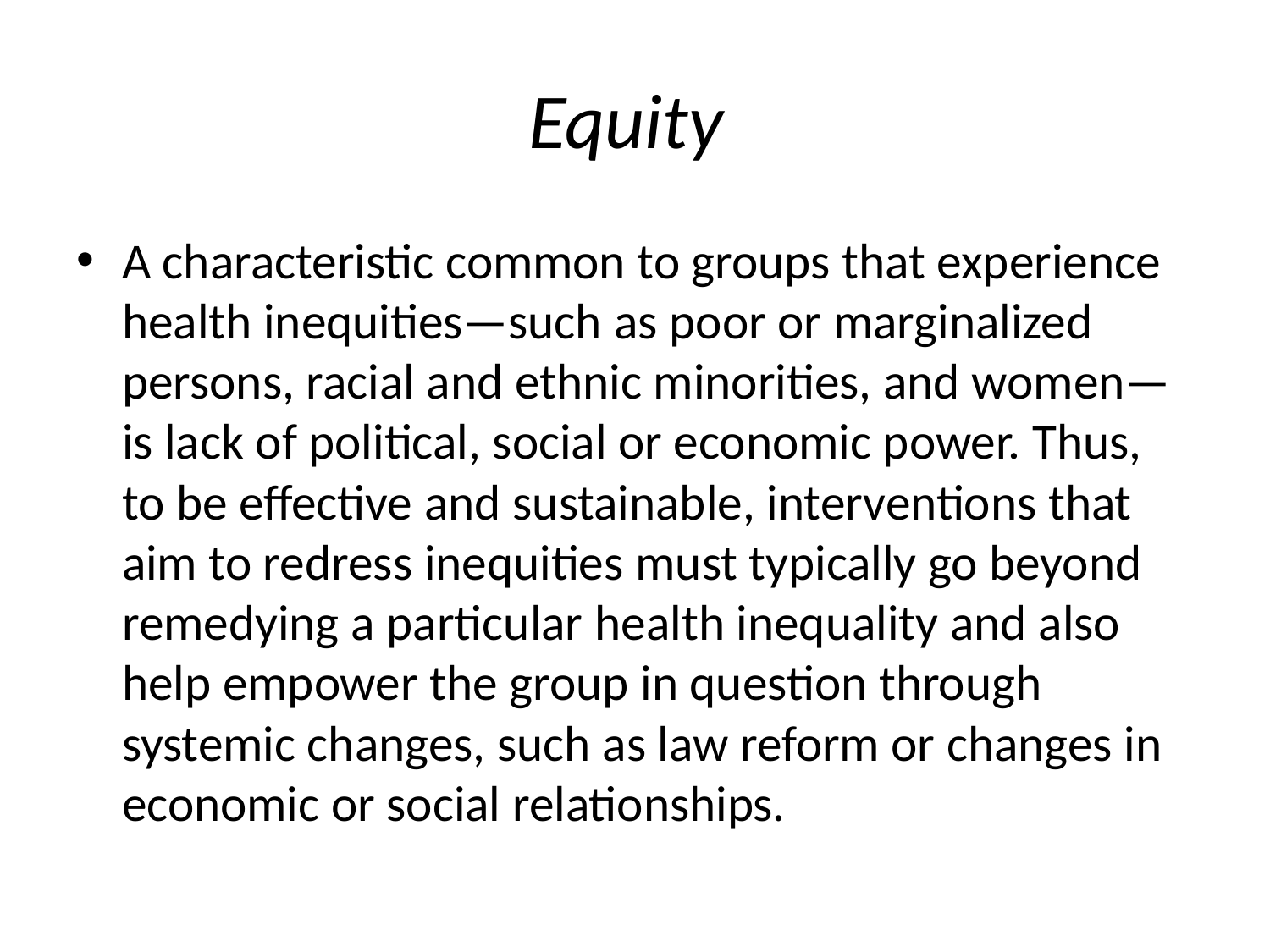

# Equity
A characteristic common to groups that experience health inequities—such as poor or marginalized persons, racial and ethnic minorities, and women—is lack of political, social or economic power. Thus, to be effective and sustainable, interventions that aim to redress inequities must typically go beyond remedying a particular health inequality and also help empower the group in question through systemic changes, such as law reform or changes in economic or social relationships.